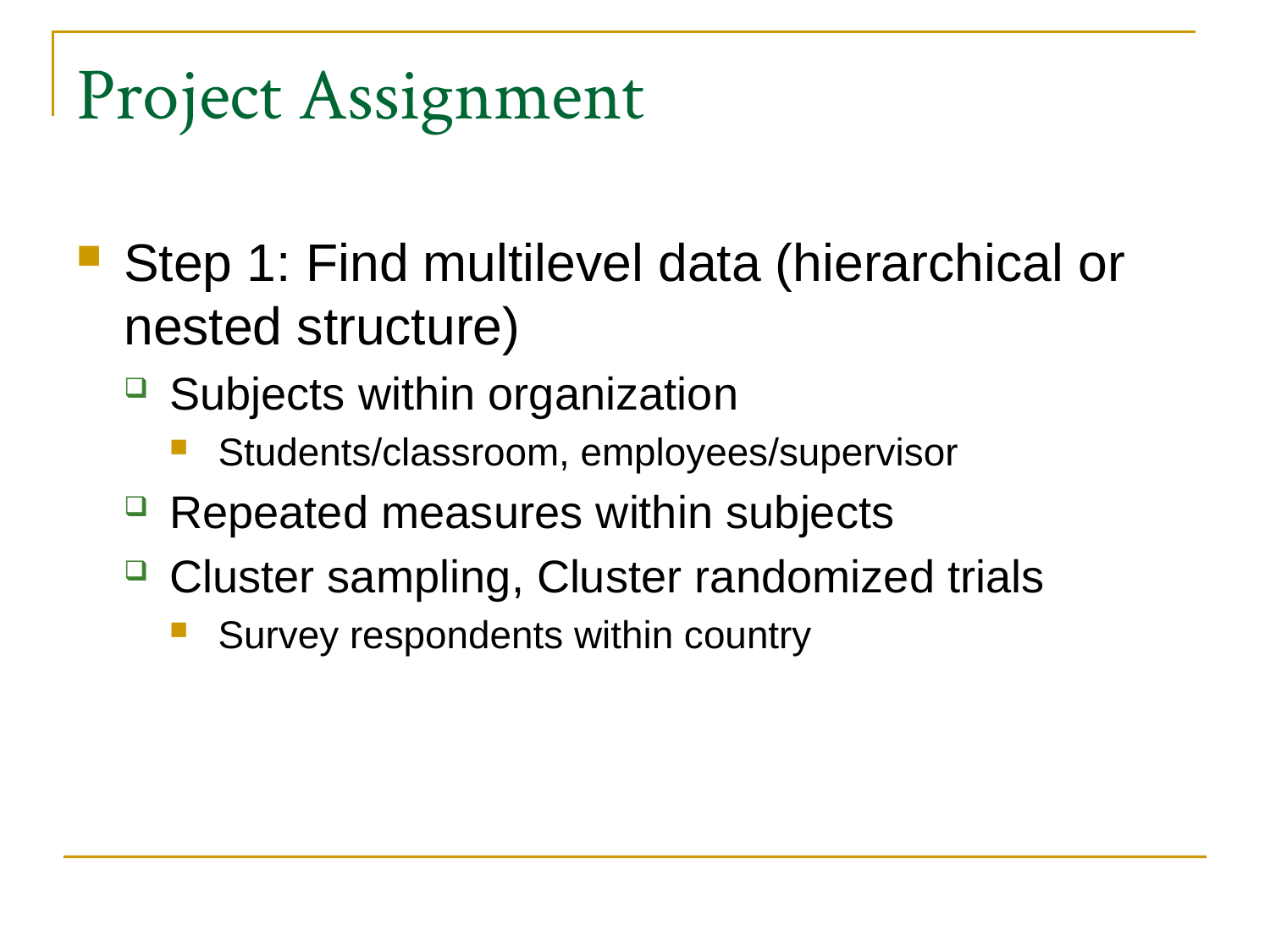

# Project Assignment
Step 1: Find multilevel data (hierarchical or nested structure)
Subjects within organization
Students/classroom, employees/supervisor
Repeated measures within subjects
Cluster sampling, Cluster randomized trials
Survey respondents within country